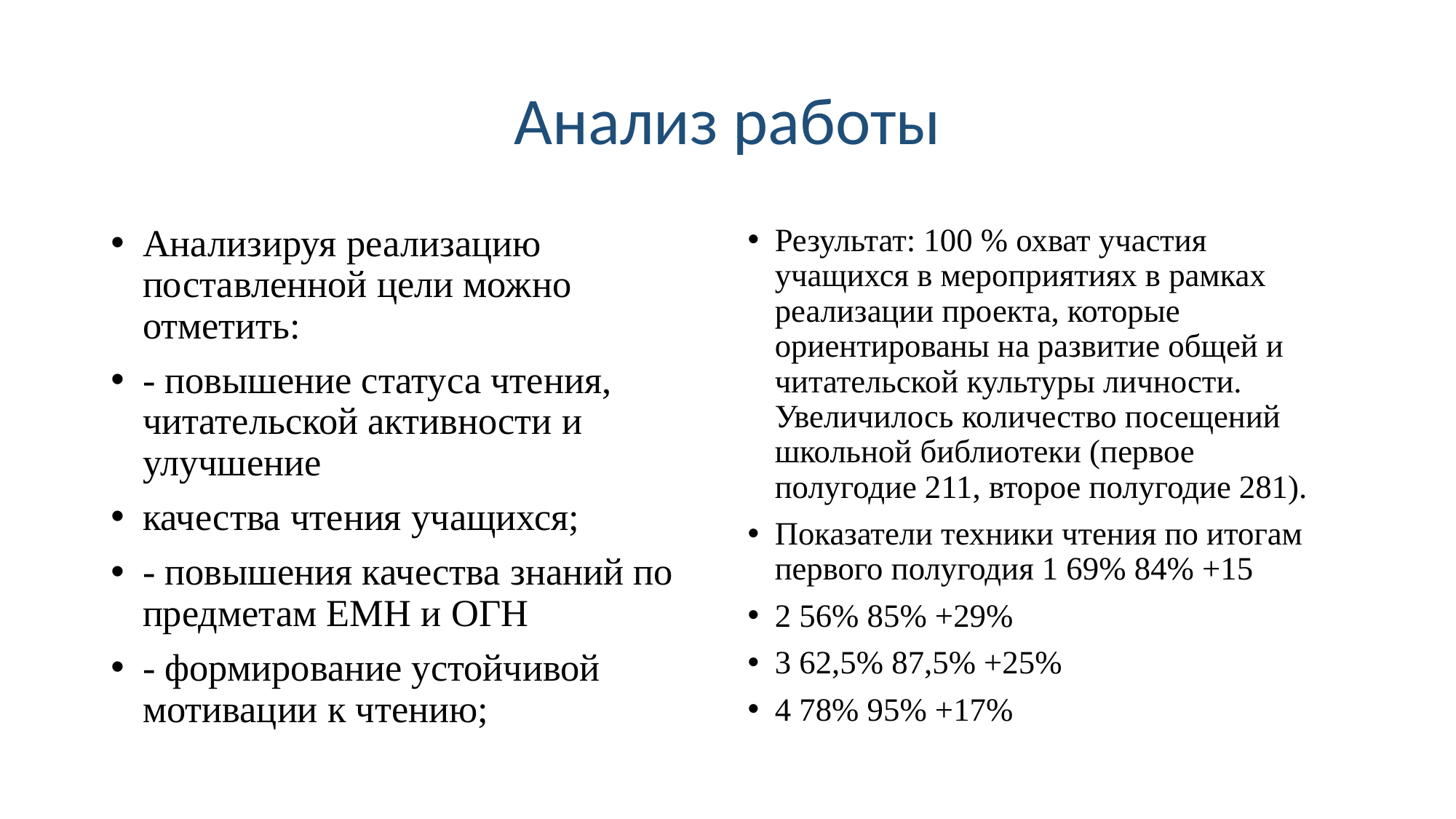

# Анализ работы
Анализируя реализацию поставленной цели можно отметить:
- повышение статуса чтения, читательской активности и улучшение
качества чтения учащихся;
- повышения качества знаний по предметам ЕМН и ОГН
- формирование устойчивой мотивации к чтению;

Результат: 100 % охват участия учащихся в мероприятиях в рамках реализации проекта, которые ориентированы на развитие общей и читательской культуры личности. Увеличилось количество посещений школьной библиотеки (первое полугодие 211, второе полугодие 281).
Показатели техники чтения по итогам первого полугодия 1 69% 84% +15
2 56% 85% +29%
3 62,5% 87,5% +25%
4 78% 95% +17%